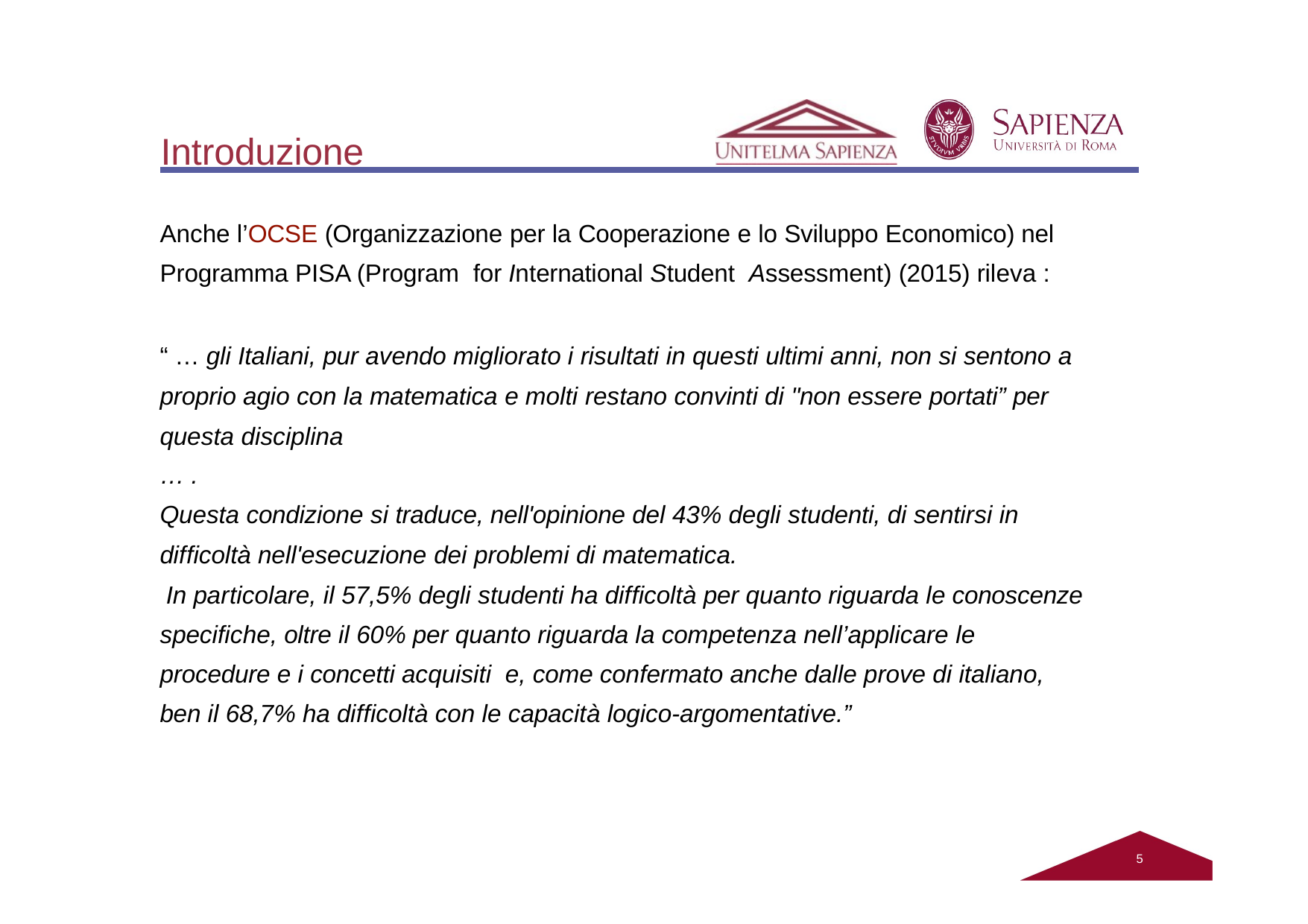

# Introduzione
Anche l’OCSE (Organizzazione per la Cooperazione e lo Sviluppo Economico) nel Programma PISA (Program  for International Student  Assessment) (2015) rileva :

“ … gli Italiani, pur avendo migliorato i risultati in questi ultimi anni, non si sentono a proprio agio con la matematica e molti restano convinti di "non essere portati” per questa disciplina
… .
Questa condizione si traduce, nell'opinione del 43% degli studenti, di sentirsi in difficoltà nell'esecuzione dei problemi di matematica.
In particolare, il 57,5% degli studenti ha difficoltà per quanto riguarda le conoscenze specifiche, oltre il 60% per quanto riguarda la competenza nell’applicare le procedure e i concetti acquisiti  e, come confermato anche dalle prove di italiano,  ben il 68,7% ha difficoltà con le capacità logico-argomentative.”
5